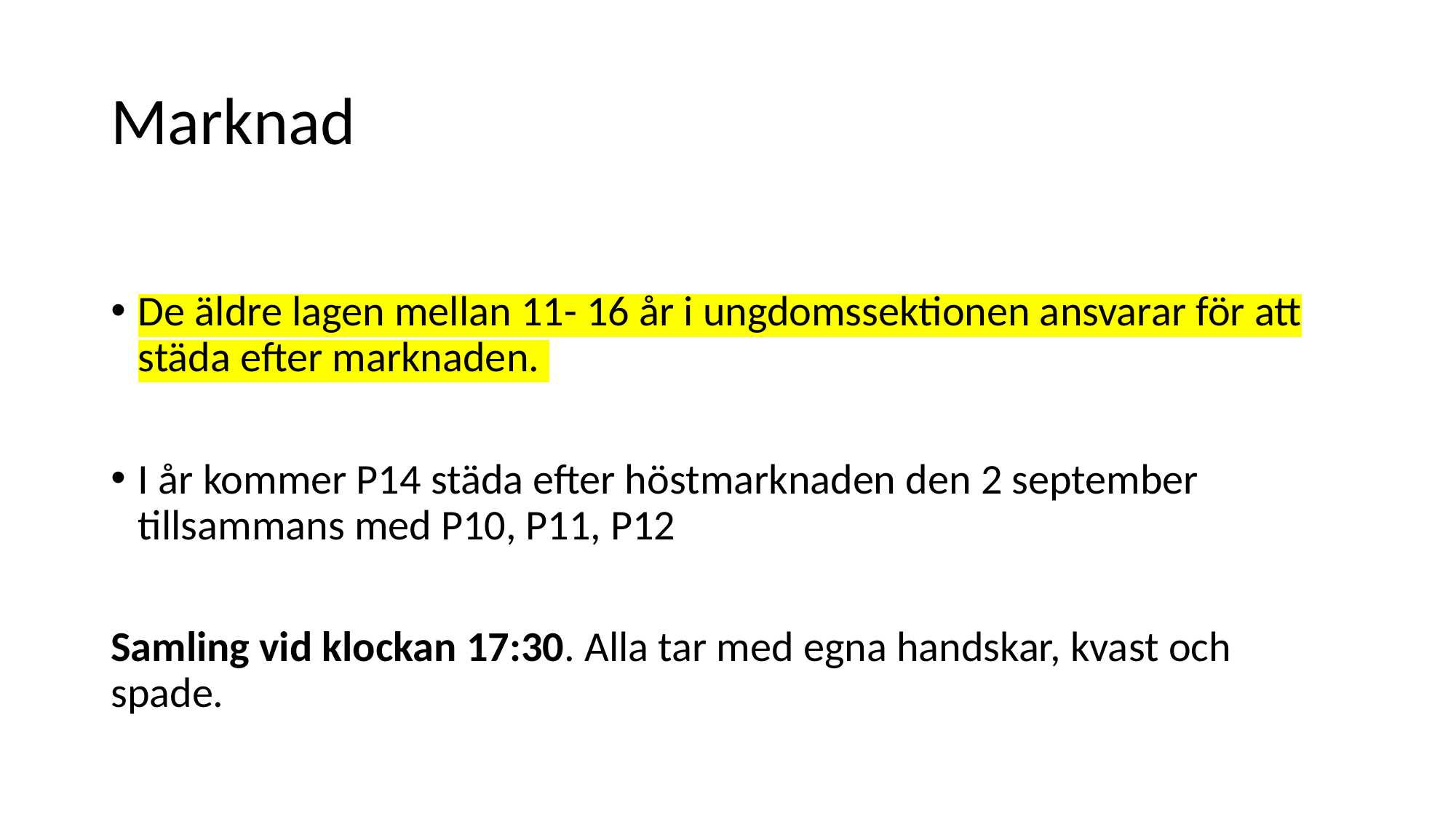

# Marknad

De äldre lagen mellan 11- 16 år i ungdomssektionen ansvarar för att städa efter marknaden.

I år kommer P14 städa efter höstmarknaden den 2 september tillsammans med P10, P11, P12

Samling vid klockan 17:30. Alla tar med egna handskar, kvast och spade.